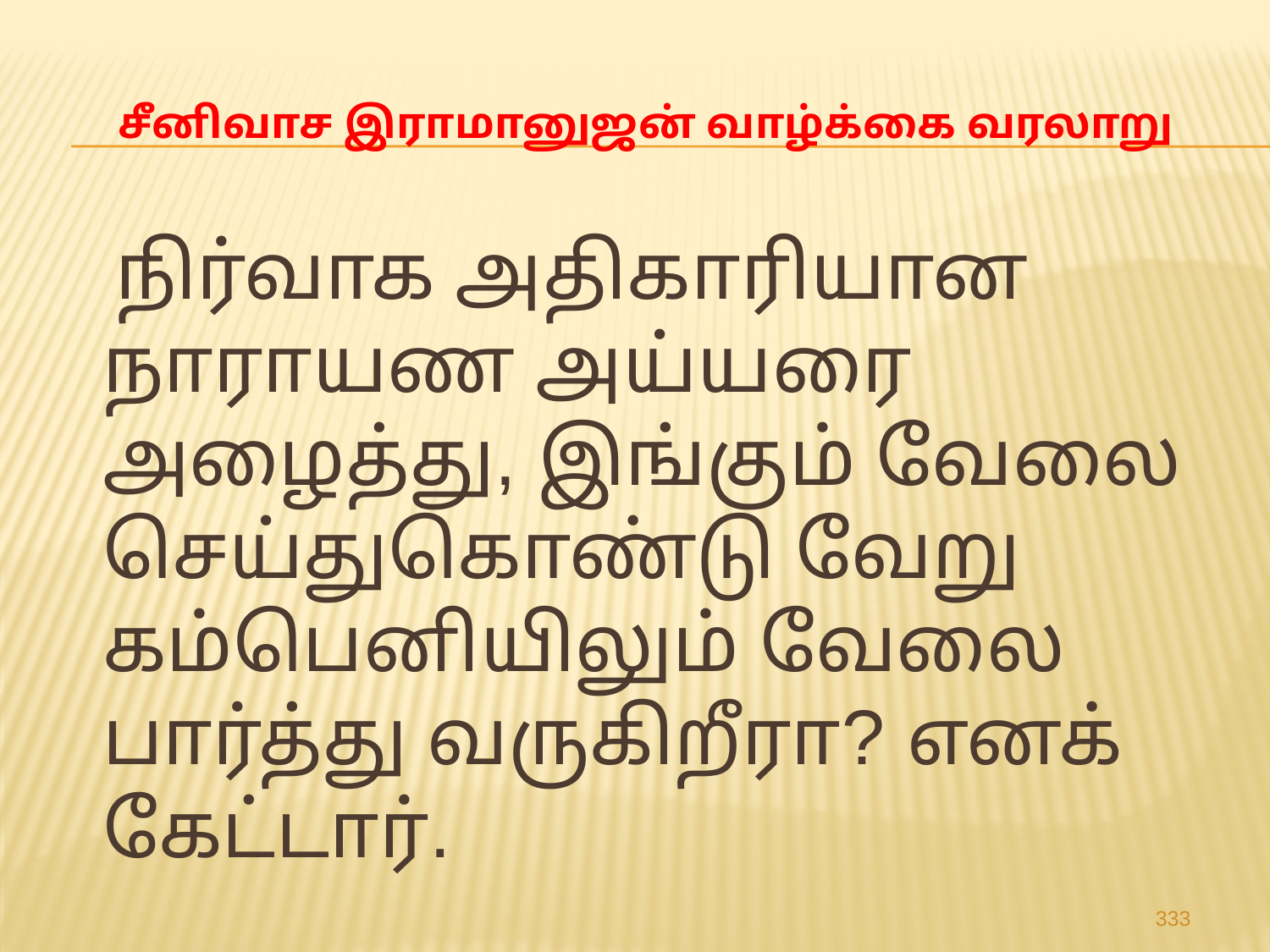

# சீனிவாச இராமானுஜன் வாழ்க்கை வரலாறு
   நிர்வாக அதிகாரியான நாராயண அய்யரை அழைத்து, இங்கும் வேலை செய்துகொண்டு வேறு கம்பெனியிலும் வேலை பார்த்து வருகிறீரா? எனக் கேட்டார்.

333